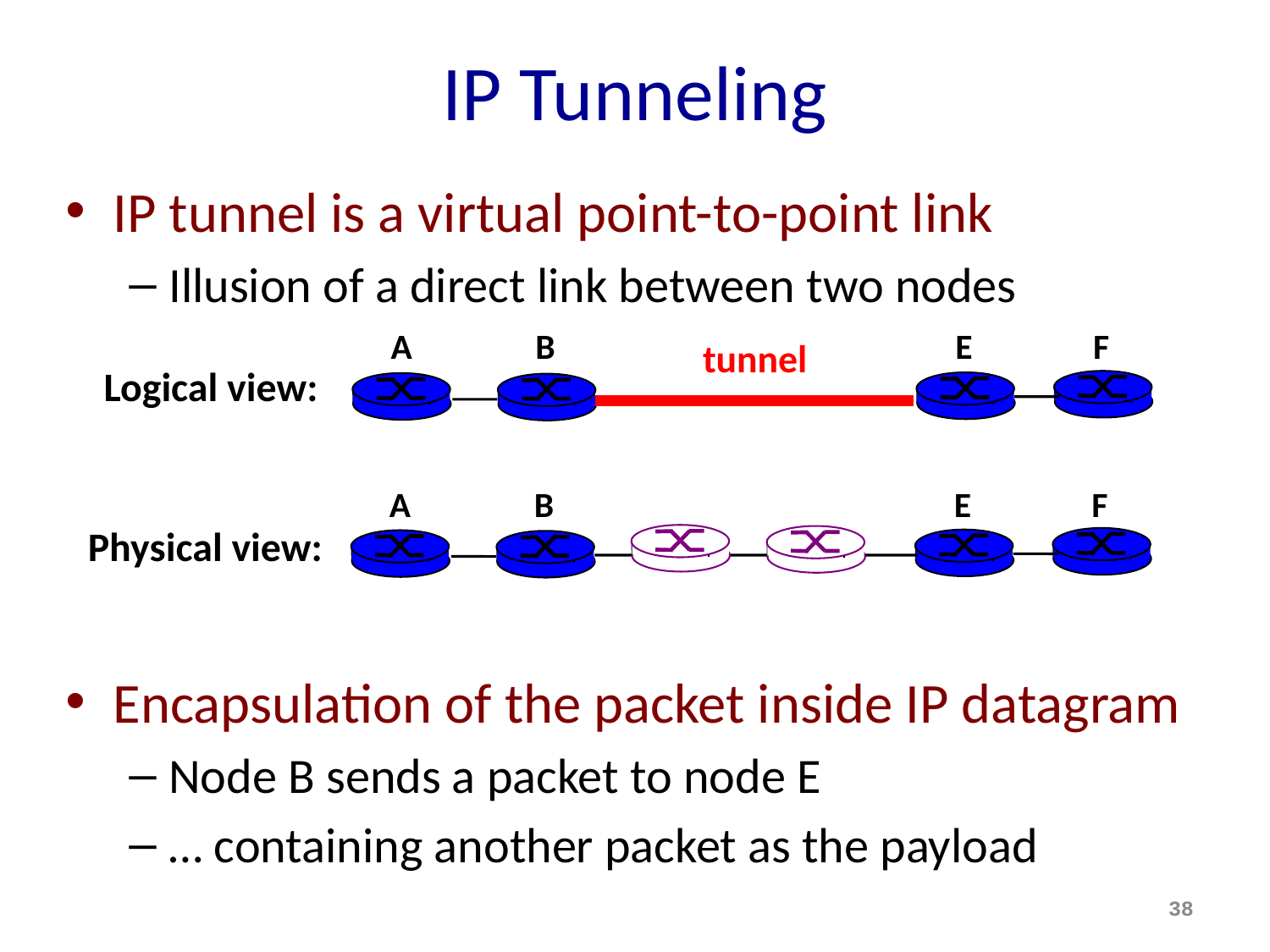

# IP Tunneling
IP tunnel is a virtual point-to-point link
Illusion of a direct link between two nodes

Encapsulation of the packet inside IP datagram
Node B sends a packet to node E
… containing another packet as the payload
A
B
E
F
tunnel
Logical view:

A
B
E
F
Physical view:

38